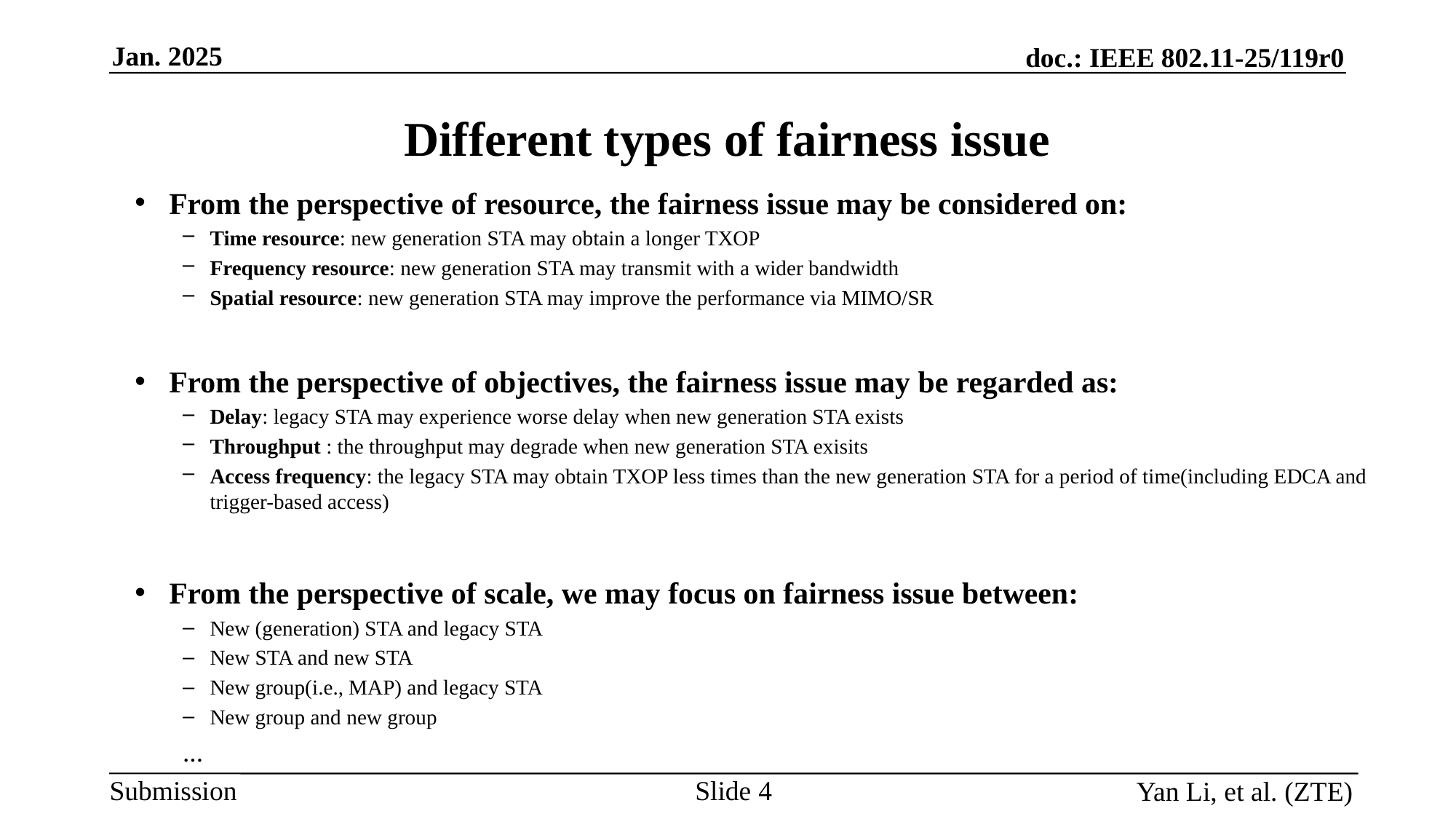

Different types of fairness issue
From the perspective of resource, the fairness issue may be considered on:
Time resource: new generation STA may obtain a longer TXOP
Frequency resource: new generation STA may transmit with a wider bandwidth
Spatial resource: new generation STA may improve the performance via MIMO/SR

From the perspective of objectives, the fairness issue may be regarded as:
Delay: legacy STA may experience worse delay when new generation STA exists
Throughput : the throughput may degrade when new generation STA exisits
Access frequency: the legacy STA may obtain TXOP less times than the new generation STA for a period of time(including EDCA and trigger-based access)

From the perspective of scale, we may focus on fairness issue between:
New (generation) STA and legacy STA
New STA and new STA
New group(i.e., MAP) and legacy STA
New group and new group
...
Slide 4
Yan Li, et al. (ZTE)